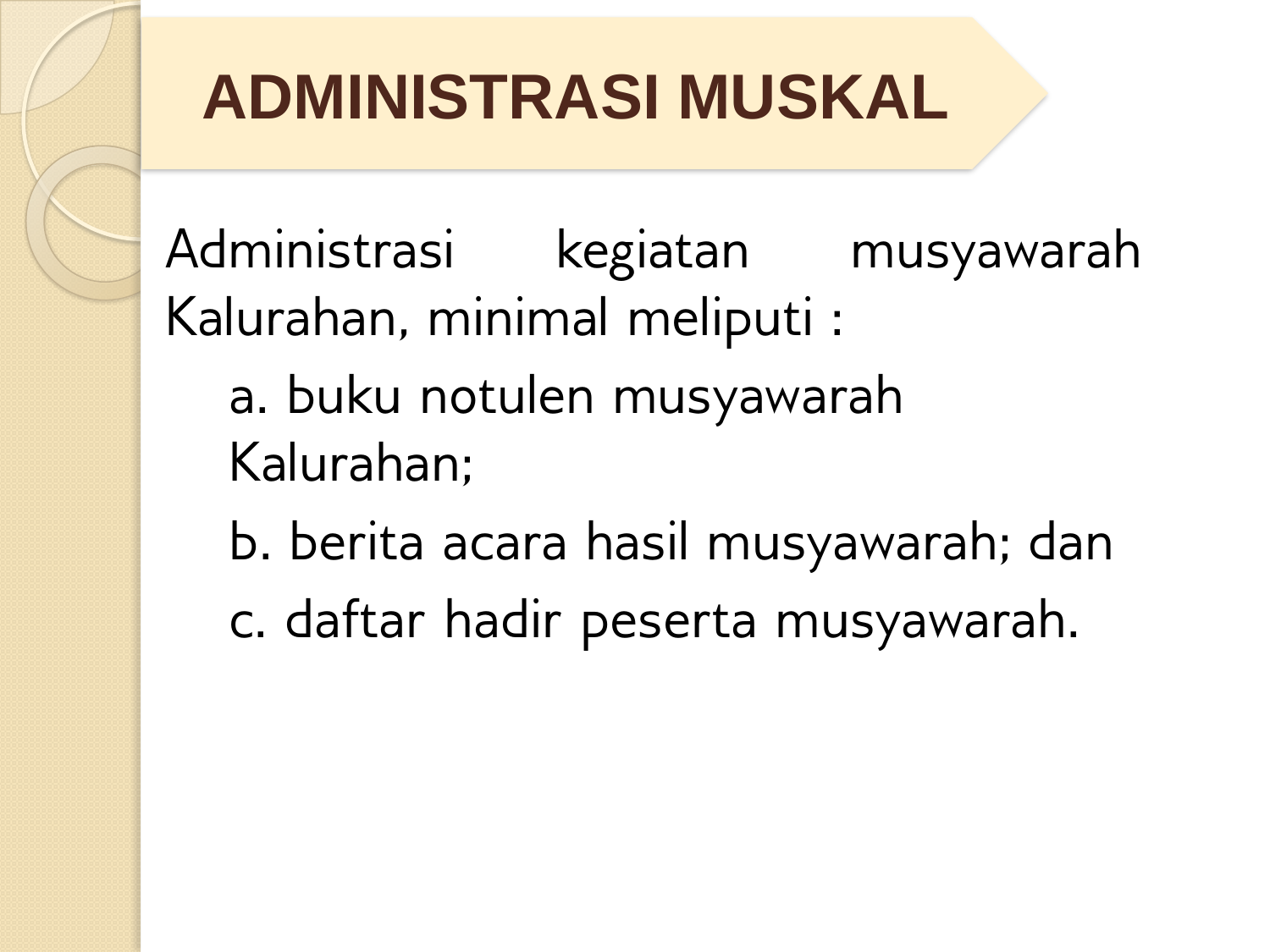

ADMINISTRASI MUSKAL
Administrasi kegiatan musyawarah Kalurahan, minimal meliputi :
a. buku notulen musyawarah Kalurahan;
b. berita acara hasil musyawarah; dan
c. daftar hadir peserta musyawarah.